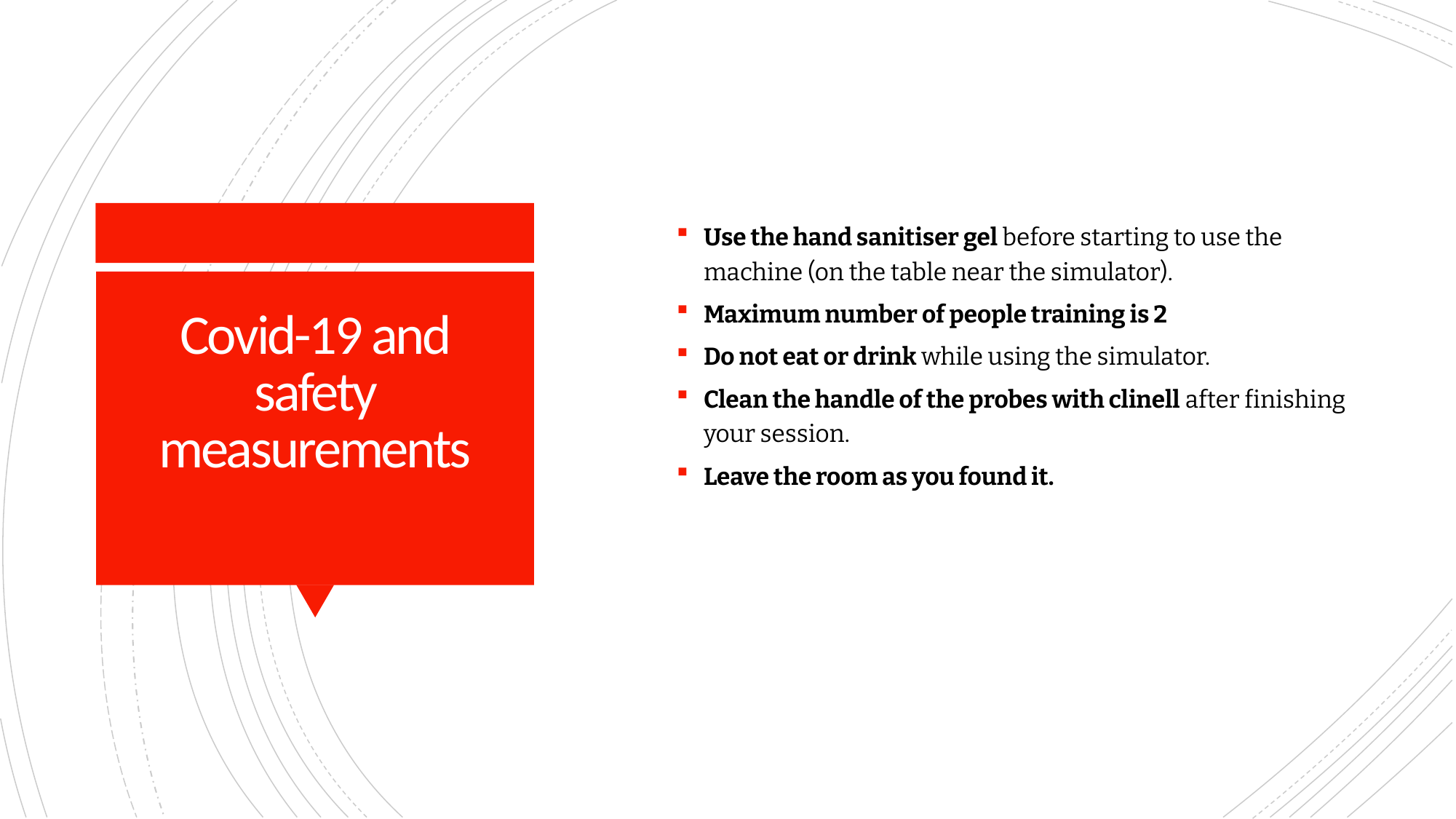

Use the hand sanitiser gel before starting to use the machine (on the table near the simulator).
Maximum number of people training is 2
Do not eat or drink while using the simulator.
Clean the handle of the probes with clinell after finishing your session.
Leave the room as you found it.

# Covid-19 and safety measurements